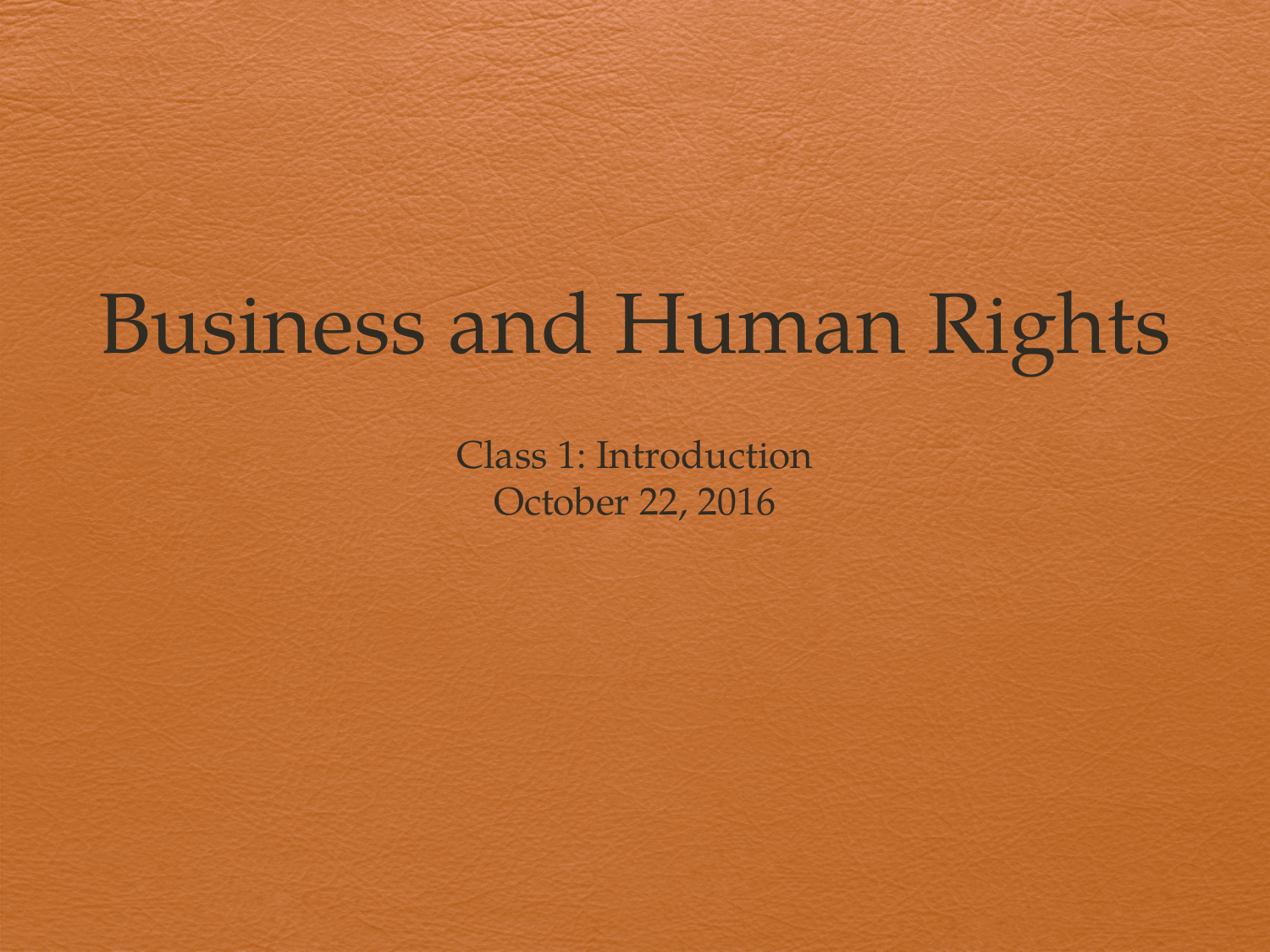

# Business and Human Rights

Class 1: Introduction
October 22, 2016